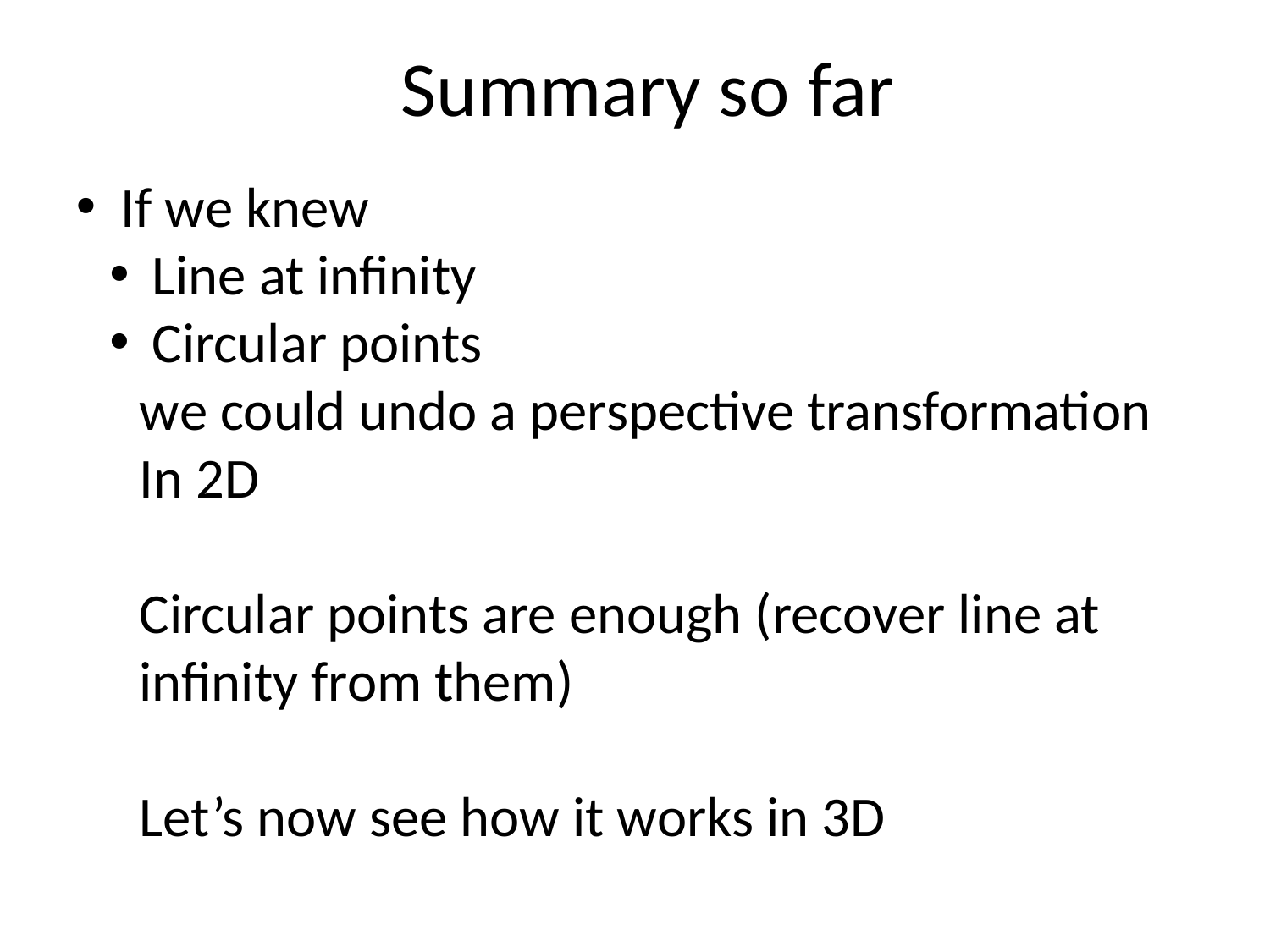

# Summary so far
  If we knew
 Line at infinity
 Circular points
we could undo a perspective transformation
In 2D

Circular points are enough (recover line at infinity from them)

Let’s now see how it works in 3D